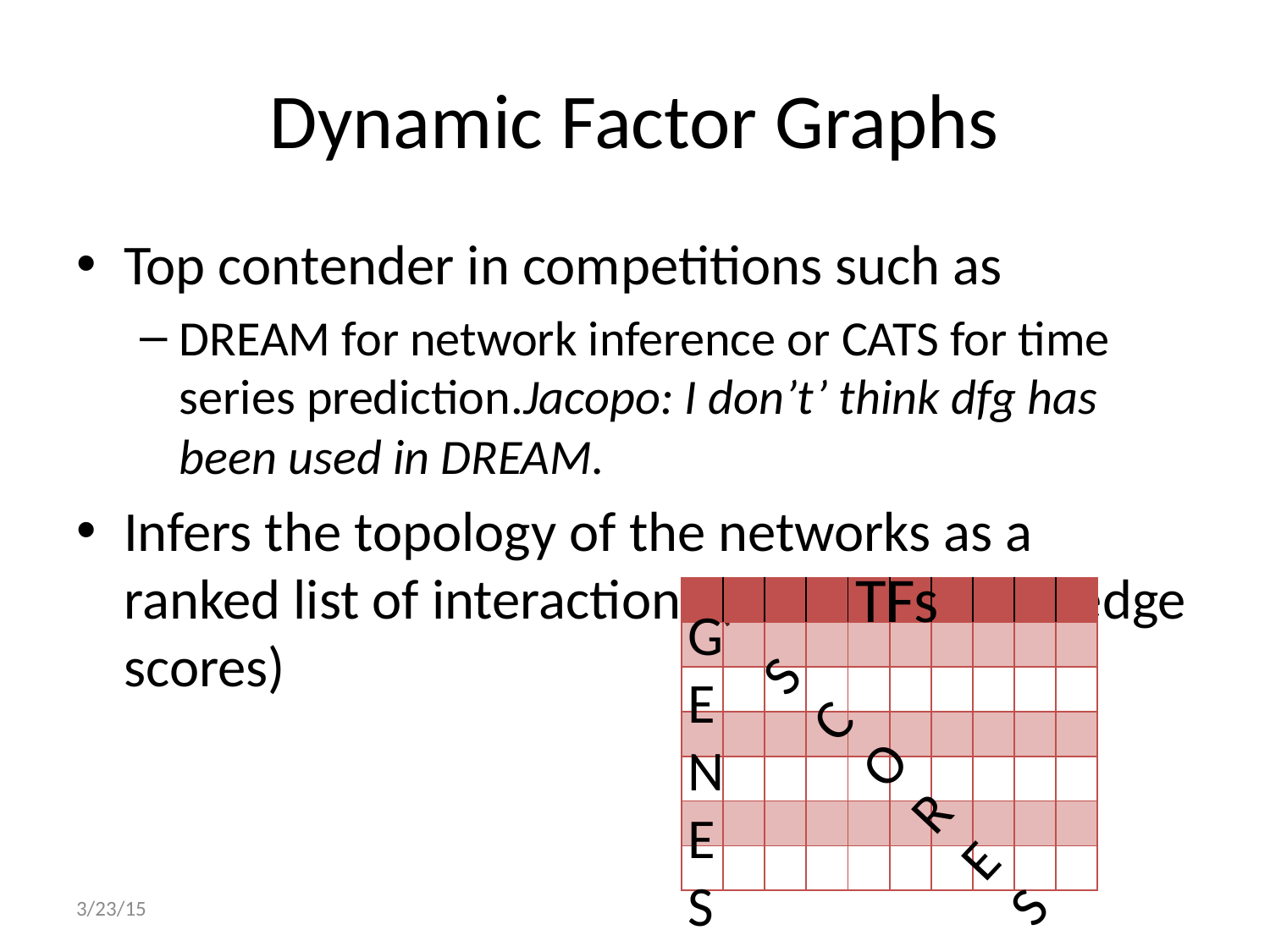

# Dynamic Factor Graphs
Top contender in competitions such as
DREAM for network inference or CATS for time series prediction.Jacopo: I don’t’ think dfg has been used in DREAM.
Infers the topology of the networks as a ranked list of interactions (i.e. a matrix of edge scores)
TFs
S
C
O
R
E
S
|  |  |  |  |  |  |  |  |  |  |
| --- | --- | --- | --- | --- | --- | --- | --- | --- | --- |
|  |  |  |  |  |  |  |  |  |  |
|  |  |  |  |  |  |  |  |  |  |
|  |  |  |  |  |  |  |  |  |  |
|  |  |  |  |  |  |  |  |  |  |
|  |  |  |  |  |  |  |  |  |  |
|  |  |  |  |  |  |  |  |  |  |
G
E
N
E
S
3/23/15